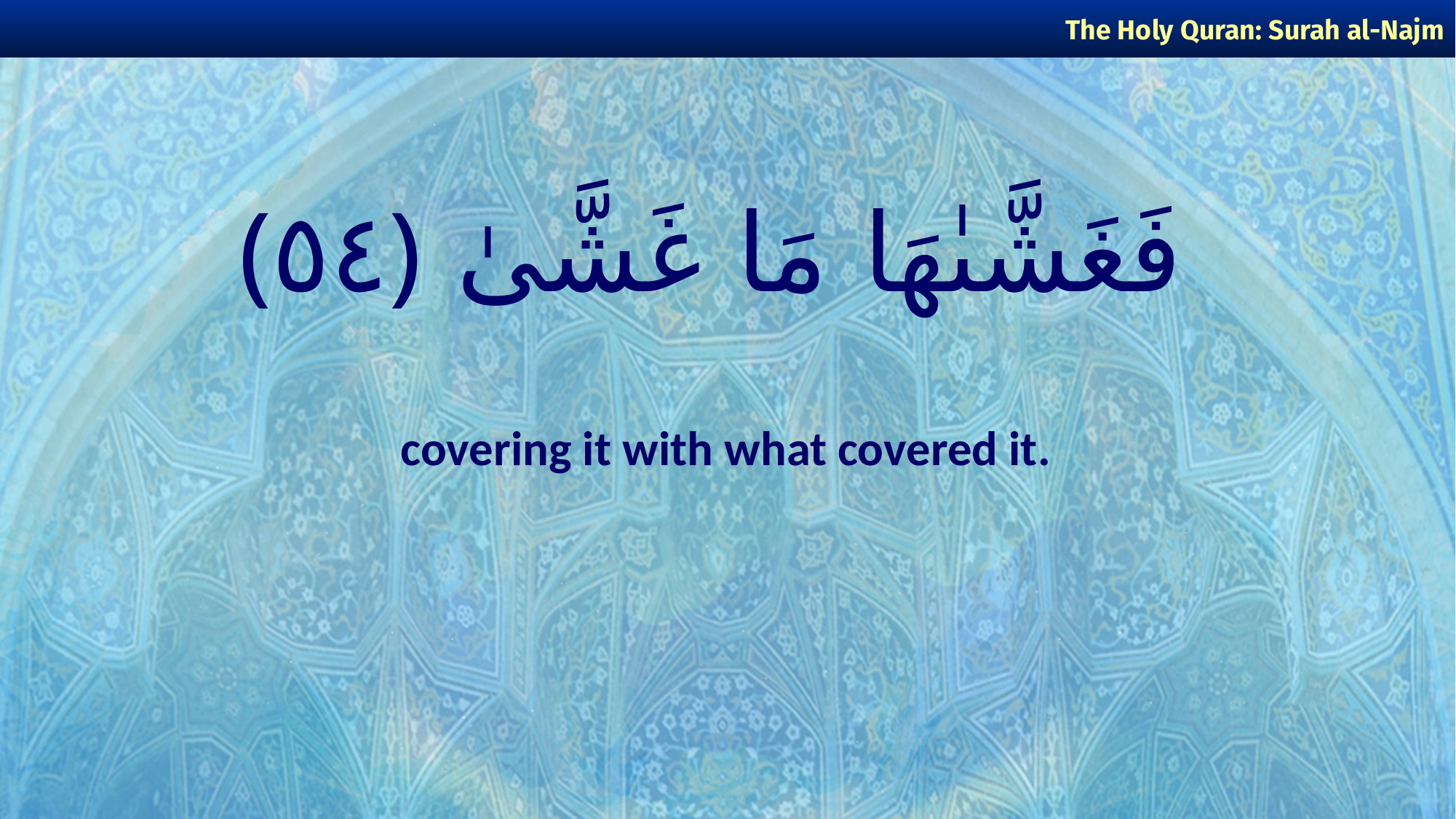

The Holy Quran: Surah al-Najm
# فَغَشَّىٰهَا مَا غَشَّىٰ ﴿٥٤﴾
covering it with what covered it.